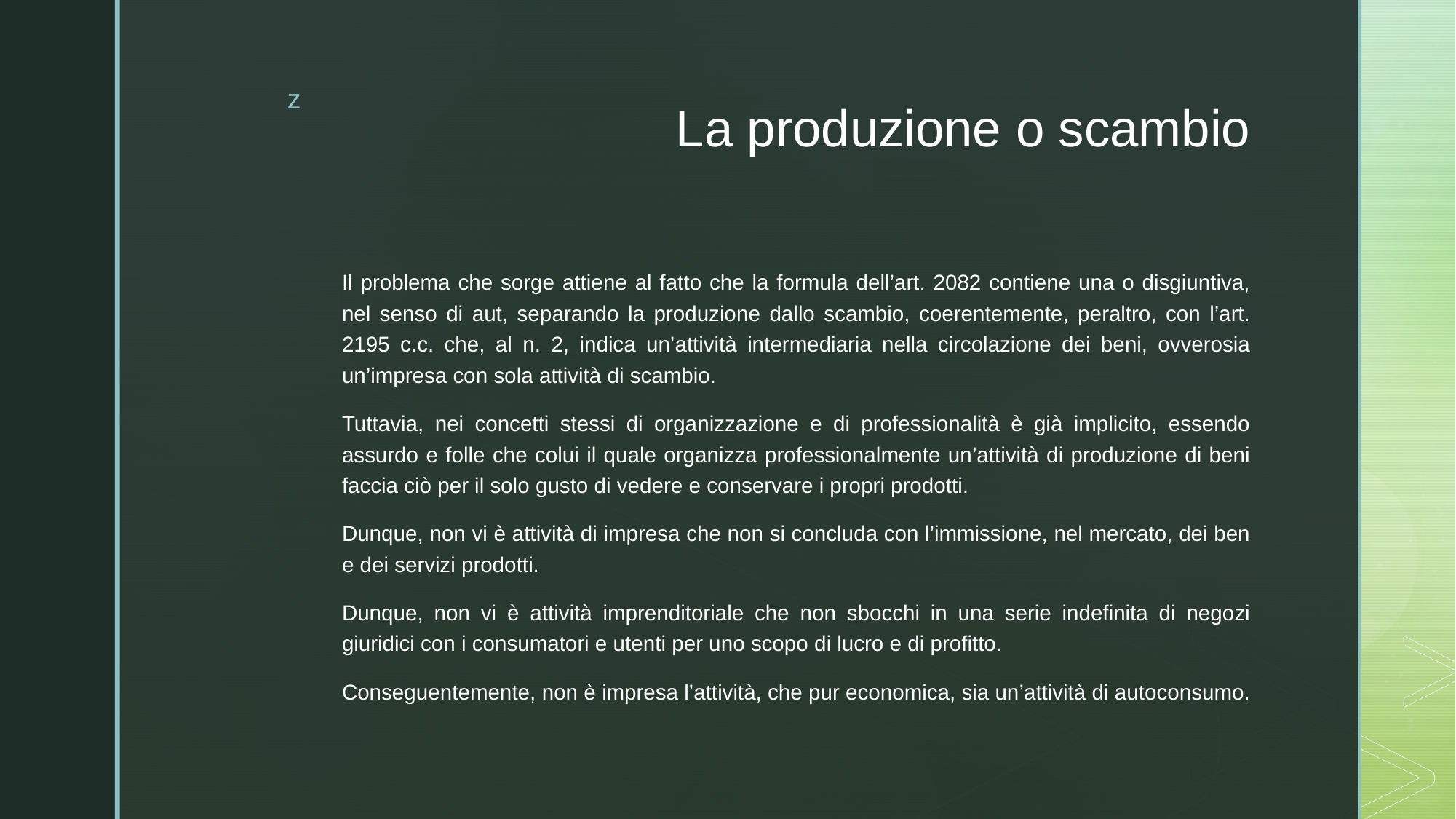

# La produzione o scambio
Il problema che sorge attiene al fatto che la formula dell’art. 2082 contiene una o disgiuntiva, nel senso di aut, separando la produzione dallo scambio, coerentemente, peraltro, con l’art. 2195 c.c. che, al n. 2, indica un’attività intermediaria nella circolazione dei beni, ovverosia un’impresa con sola attività di scambio.
Tuttavia, nei concetti stessi di organizzazione e di professionalità è già implicito, essendo assurdo e folle che colui il quale organizza professionalmente un’attività di produzione di beni faccia ciò per il solo gusto di vedere e conservare i propri prodotti.
Dunque, non vi è attività di impresa che non si concluda con l’immissione, nel mercato, dei ben e dei servizi prodotti.
Dunque, non vi è attività imprenditoriale che non sbocchi in una serie indefinita di negozi giuridici con i consumatori e utenti per uno scopo di lucro e di profitto.
Conseguentemente, non è impresa l’attività, che pur economica, sia un’attività di autoconsumo.